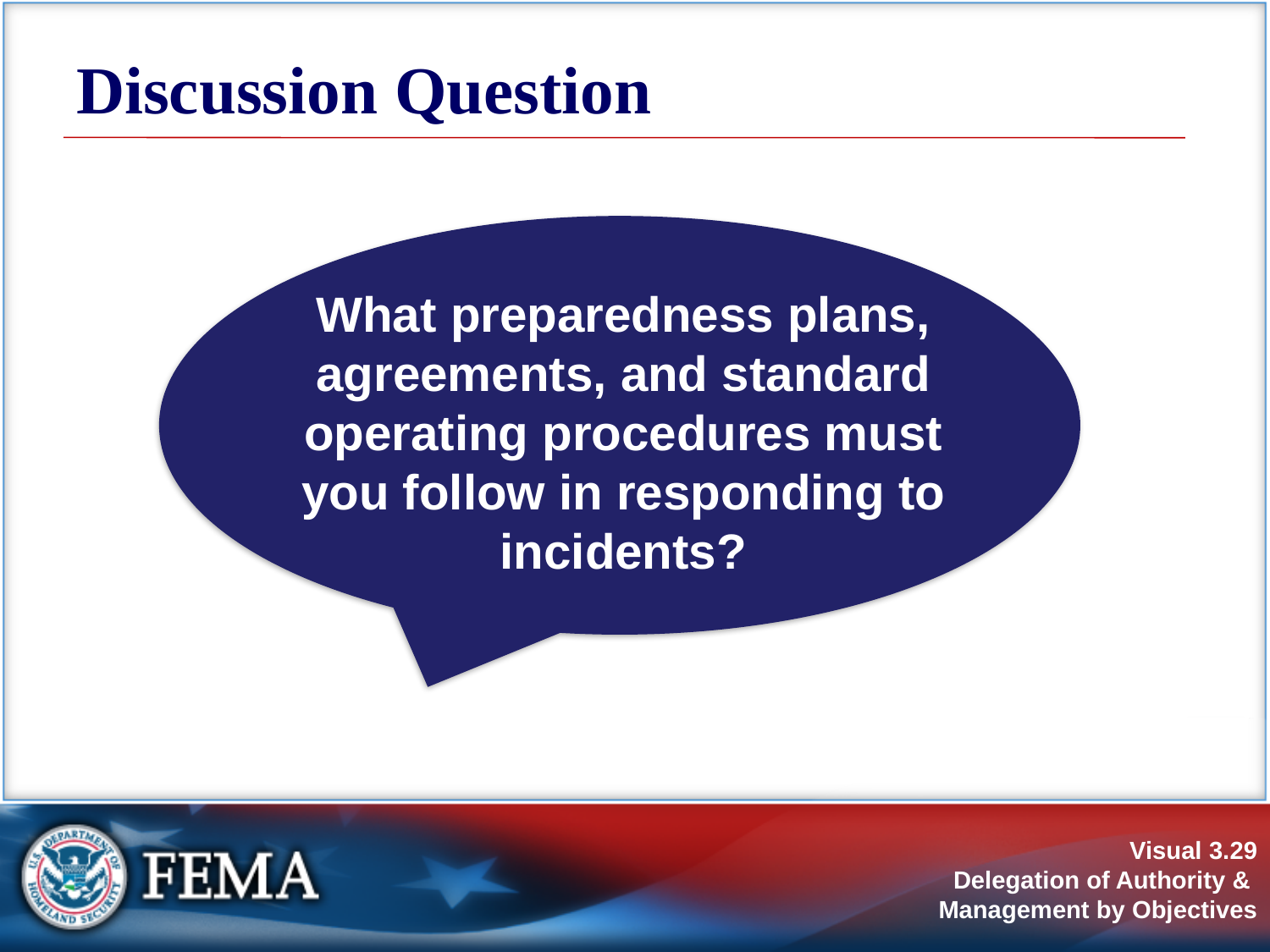

# Discussion Question
What preparedness plans, agreements, and standard operating procedures must you follow in responding to incidents?